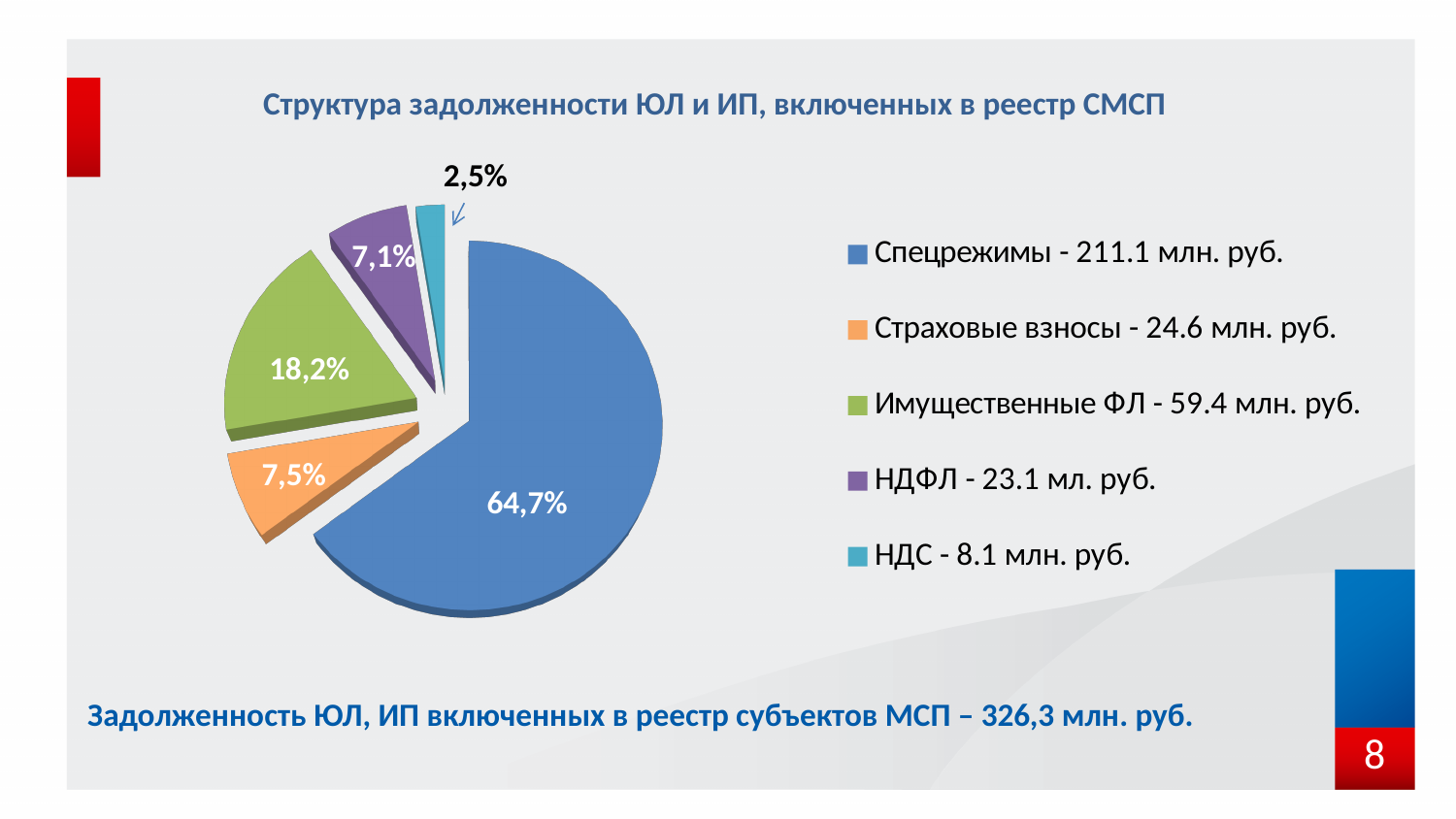

# Структура задолженности ЮЛ и ИП, включенных в реестр СМСП

2,5%

[unsupported chart]

7,1%

18,2%
64,7%
7,5%
Задолженность ЮЛ, ИП включенных в реестр субъектов МСП – 326,3 млн. руб.
8